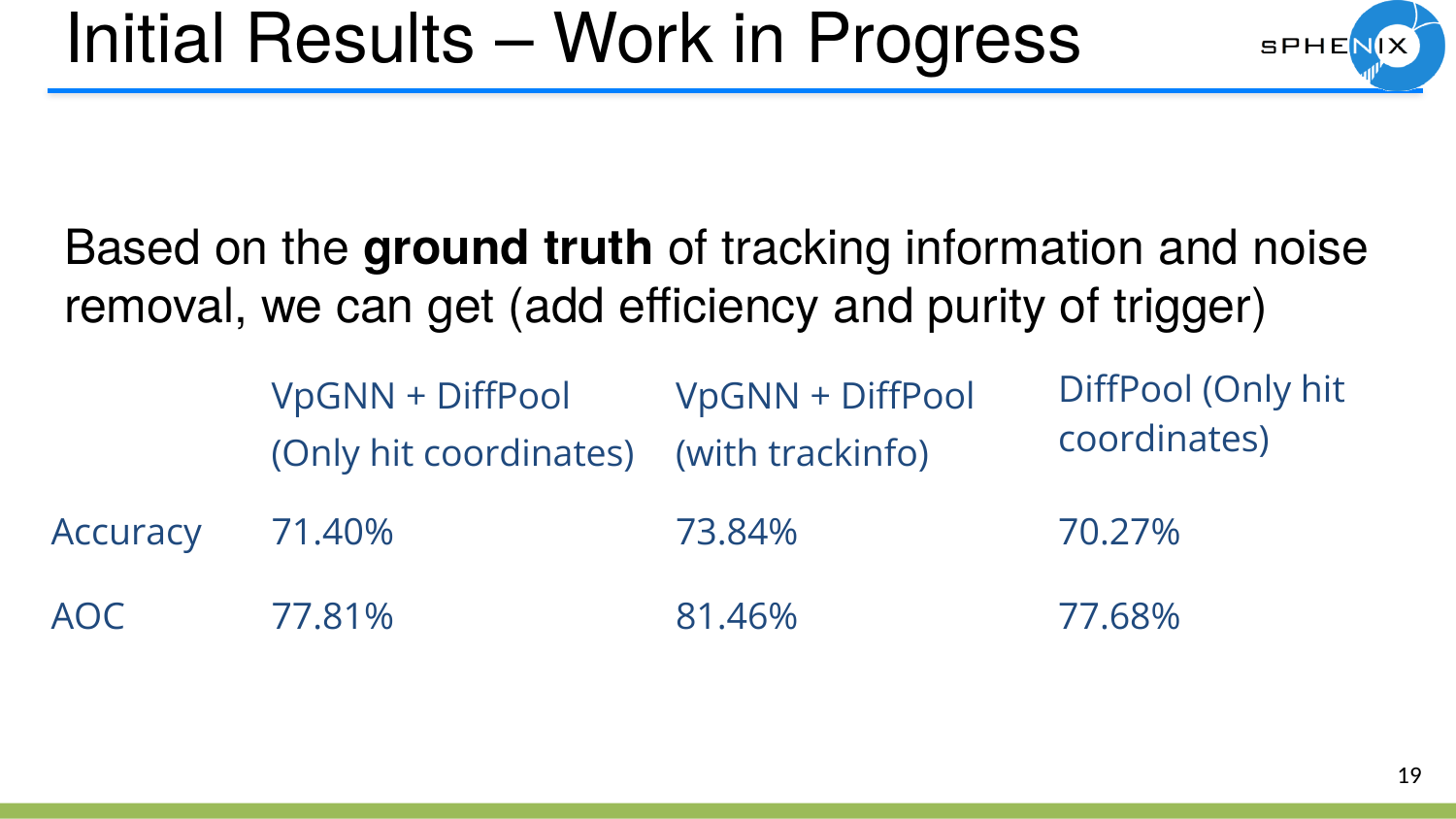

# Initial Results – Work in Progress

Based on the ground truth of tracking information and noise removal, we can get (add efficiency and purity of trigger)

|  | VpGNN + DiffPool (Only hit coordinates) | VpGNN + DiffPool (with trackinfo) | DiffPool (Only hit coordinates) |
| --- | --- | --- | --- |
| Accuracy | 71.40% | 73.84% | 70.27% |
| AOC | 77.81% | 81.46% | 77.68% |
19